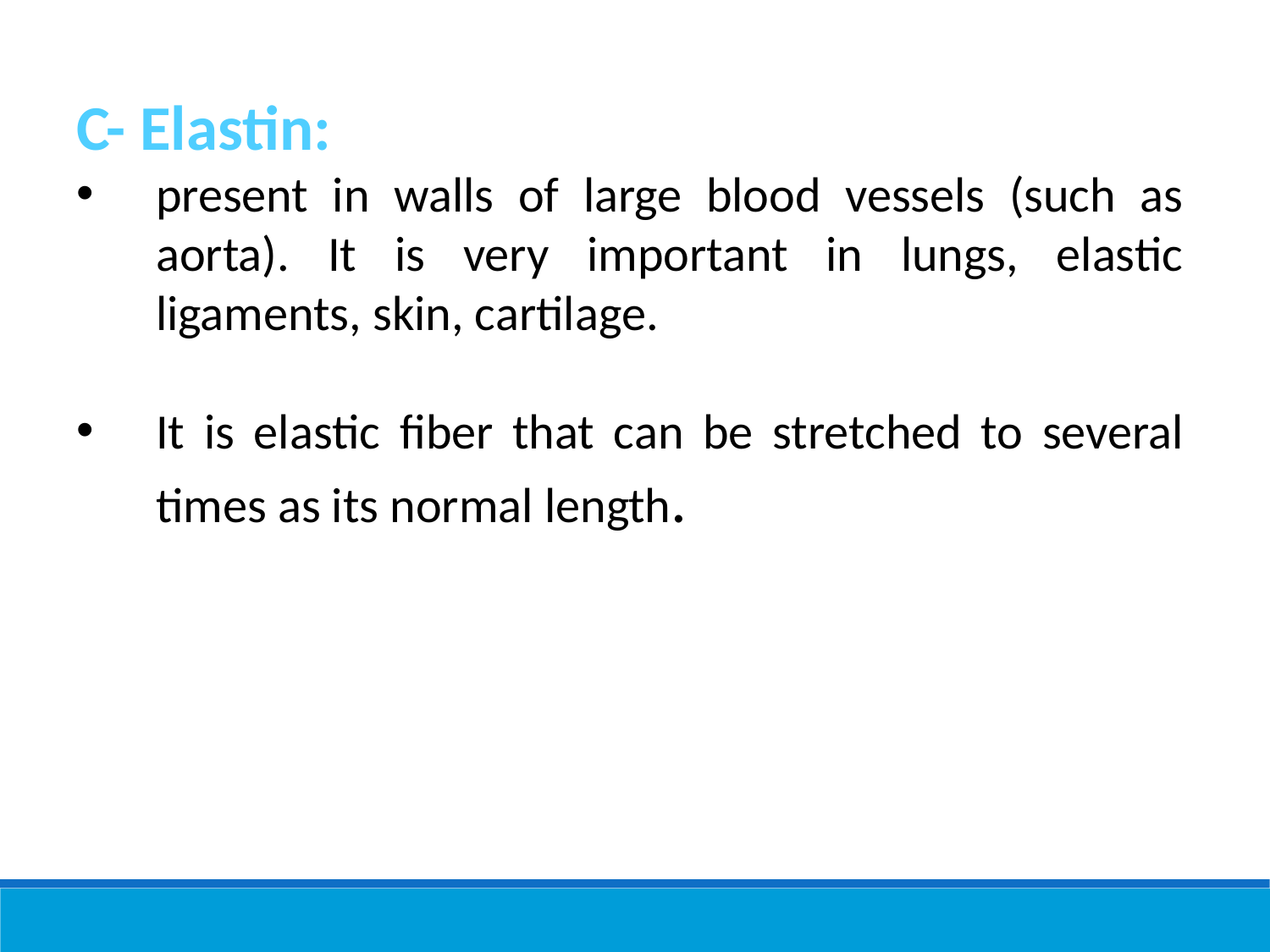

C- Elastin:
present in walls of large blood vessels (such as aorta). It is very important in lungs, elastic ligaments, skin, cartilage.

It is elastic fiber that can be stretched to several times as its normal length.